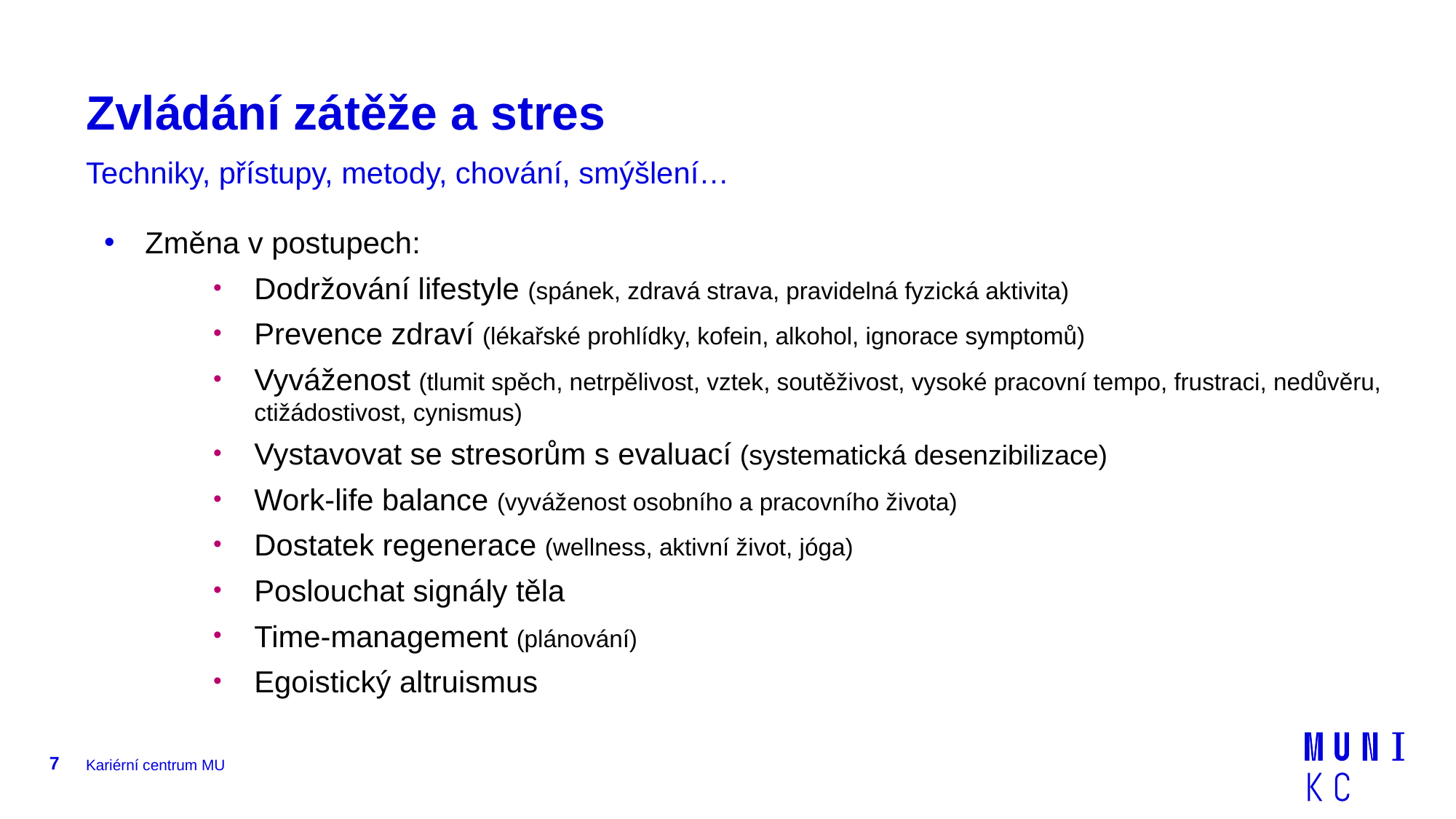

# Zvládání zátěže a stres
Techniky, přístupy, metody, chování, smýšlení…

Změna v postupech:
Dodržování lifestyle (spánek, zdravá strava, pravidelná fyzická aktivita)
Prevence zdraví (lékařské prohlídky, kofein, alkohol, ignorace symptomů)
Vyváženost (tlumit spěch, netrpělivost, vztek, soutěživost, vysoké pracovní tempo, frustraci, nedůvěru, ctižádostivost, cynismus)
Vystavovat se stresorům s evaluací (systematická desenzibilizace)
Work-life balance (vyváženost osobního a pracovního života)
Dostatek regenerace (wellness, aktivní život, jóga)
Poslouchat signály těla
Time-management (plánování)
Egoistický altruismus

7
Kariérní centrum MU